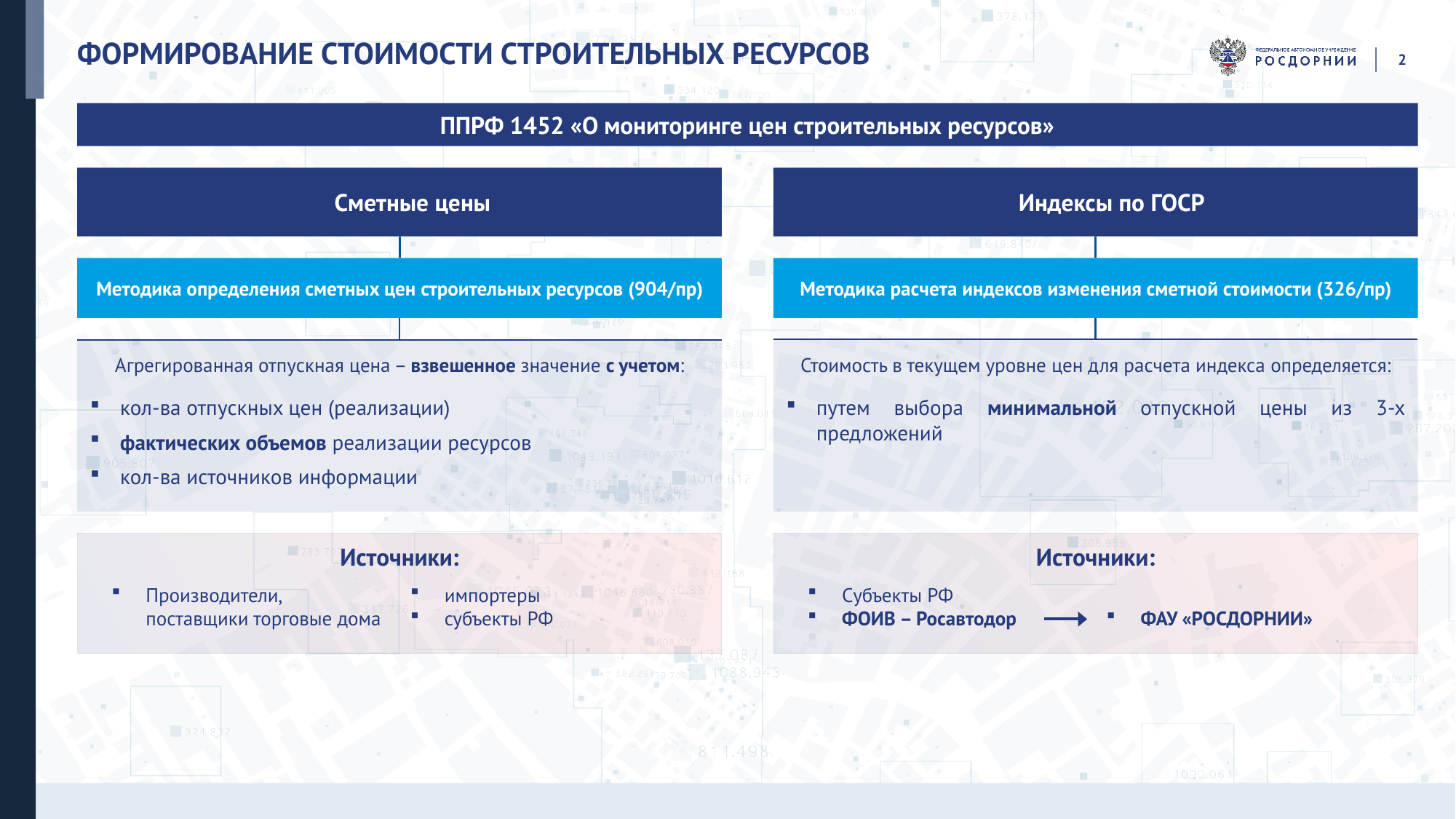

# Формирование стоимости строительных ресурсов
2
ППРФ 1452 «О мониторинге цен строительных ресурсов»
Сметные цены
Индексы по ГОСР
Методика определения сметных цен строительных ресурсов (904/пр)
Методика расчета индексов изменения сметной стоимости (326/пр)
Агрегированная отпускная цена – взвешенное значение с учетом:
кол-ва отпускных цен (реализации)
фактических объемов реализации ресурсов
кол-ва источников информации

Стоимость в текущем уровне цен для расчета индекса определяется:
путем выбора минимальной отпускной цены из 3-х предложений

Источники:
Источники:
Производители, поставщики торговые дома
импортеры
субъекты РФ
Субъекты РФ
ФОИВ – Росавтодор

ФАУ «РОСДОРНИИ»